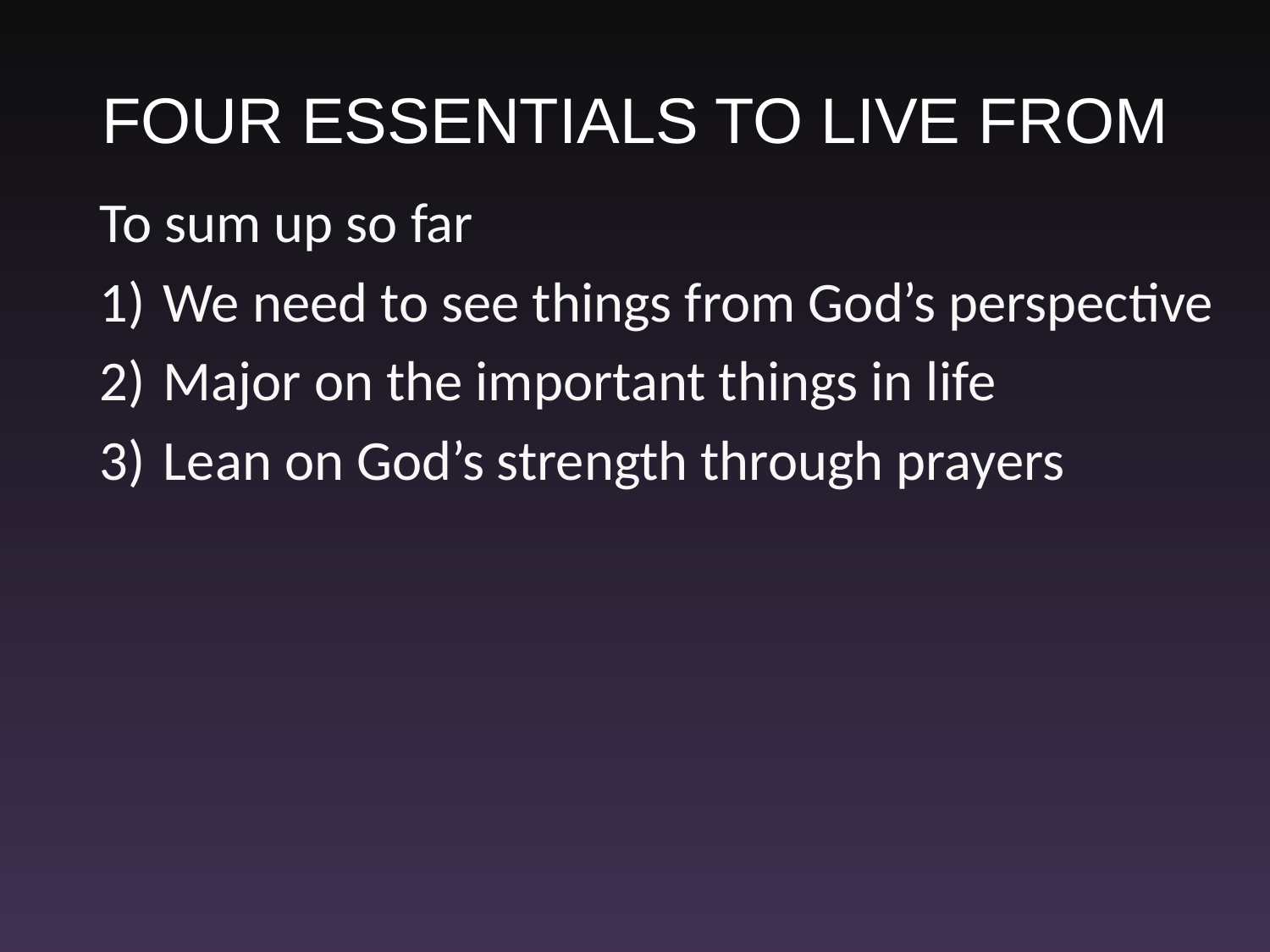

# FOUR ESSENTIALS TO LIVE FROM
To sum up so far
We need to see things from God’s perspective
Major on the important things in life
Lean on God’s strength through prayers